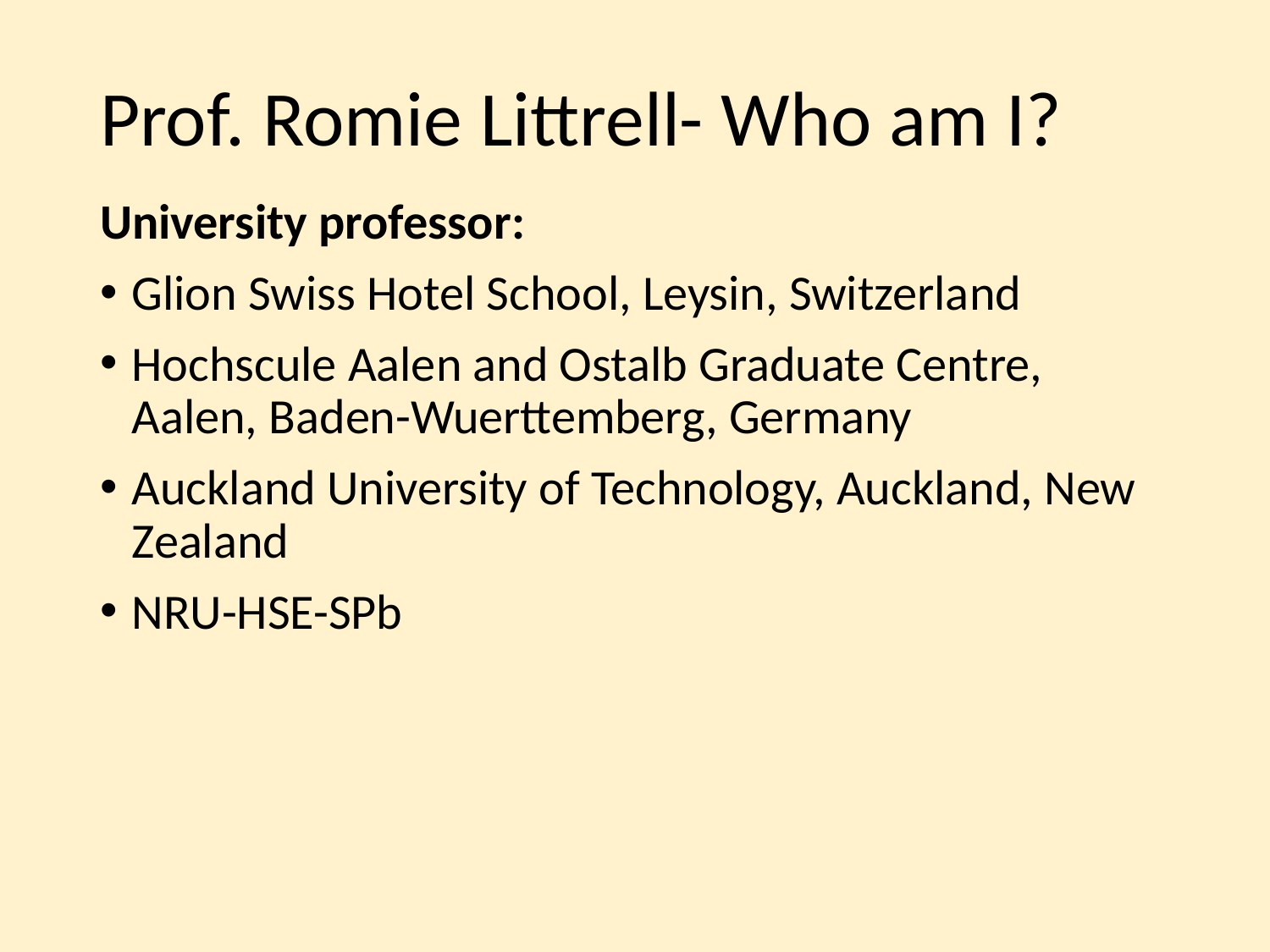

# Prof. Romie Littrell- Who am I?
University professor:
Glion Swiss Hotel School, Leysin, Switzerland
Hochscule Aalen and Ostalb Graduate Centre, Aalen, Baden-Wuerttemberg, Germany
Auckland University of Technology, Auckland, New Zealand
NRU-HSE-SPb